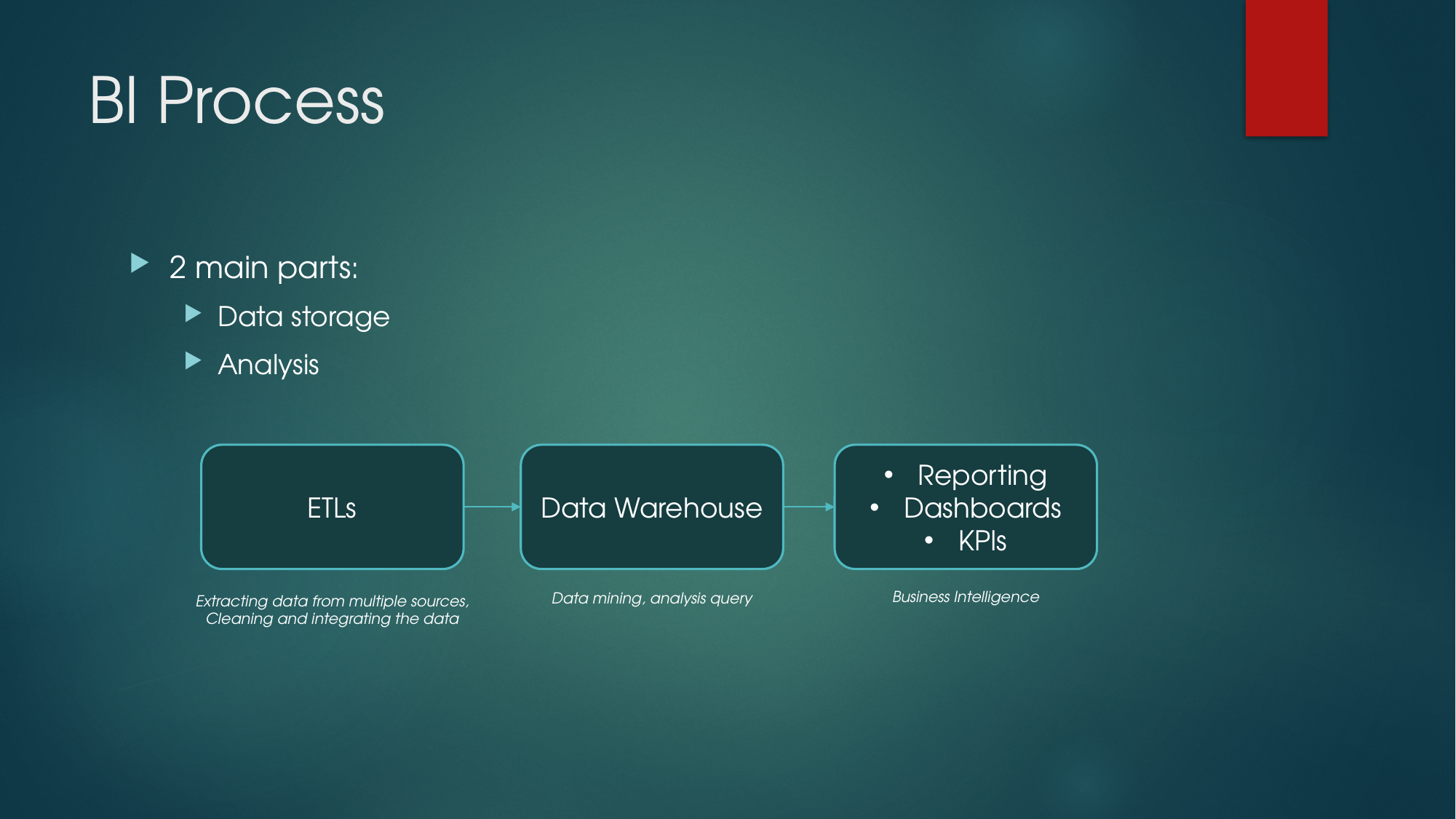

# BI Process
2 main parts:
Data storage
Analysis

Reporting
Dashboards
KPIs
ETLs
Data Warehouse
Business Intelligence
Data mining, analysis query
Extracting data from multiple sources,
Cleaning and integrating the data